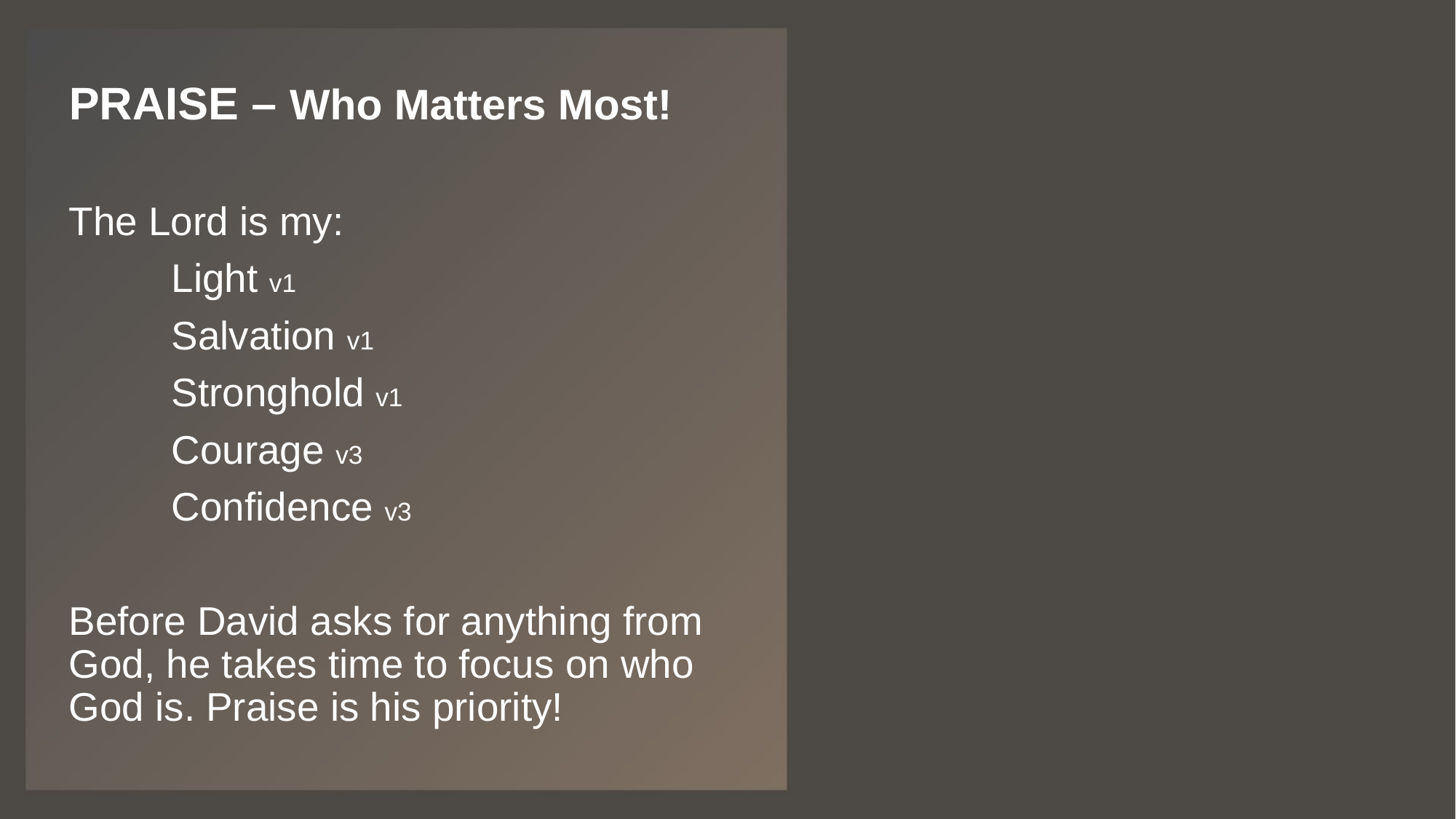

PRAISE – Who Matters Most!

The Lord is my:
	Light v1
	Salvation v1
	Stronghold v1
	Courage v3
	Confidence v3

Before David asks for anything from God, he takes time to focus on who God is. Praise is his priority!